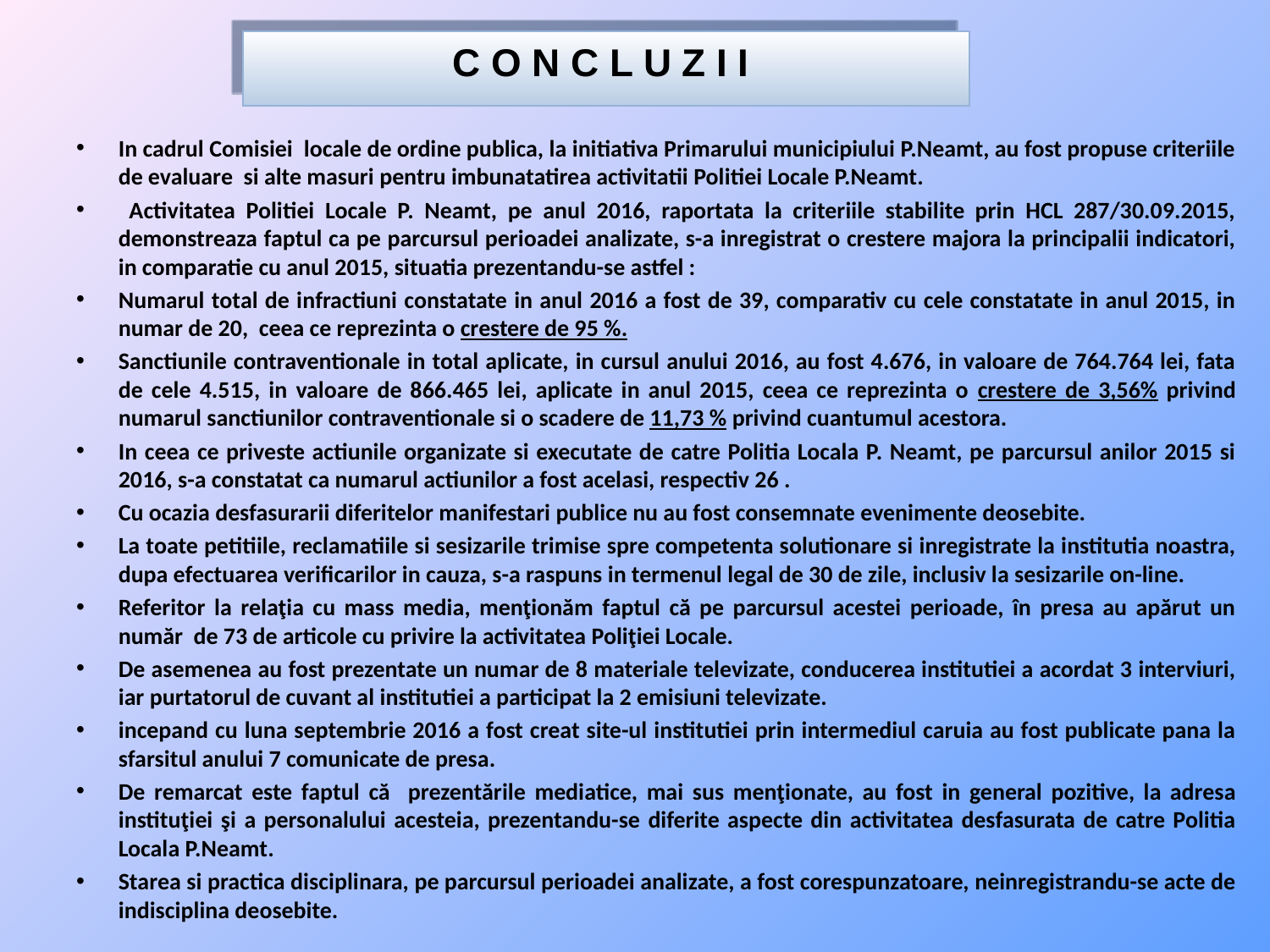

C O N C L U Z I I

In cadrul Comisiei  locale de ordine publica, la initiativa Primarului municipiului P.Neamt, au fost propuse criteriile de evaluare  si alte masuri pentru imbunatatirea activitatii Politiei Locale P.Neamt.
 Activitatea Politiei Locale P. Neamt, pe anul 2016, raportata la criteriile stabilite prin HCL 287/30.09.2015, demonstreaza faptul ca pe parcursul perioadei analizate, s-a inregistrat o crestere majora la principalii indicatori, in comparatie cu anul 2015, situatia prezentandu-se astfel :
Numarul total de infractiuni constatate in anul 2016 a fost de 39, comparativ cu cele constatate in anul 2015, in numar de 20,  ceea ce reprezinta o crestere de 95 %.
Sanctiunile contraventionale in total aplicate, in cursul anului 2016, au fost 4.676, in valoare de 764.764 lei, fata de cele 4.515, in valoare de 866.465 lei, aplicate in anul 2015, ceea ce reprezinta o crestere de 3,56% privind numarul sanctiunilor contraventionale si o scadere de 11,73 % privind cuantumul acestora.
In ceea ce priveste actiunile organizate si executate de catre Politia Locala P. Neamt, pe parcursul anilor 2015 si 2016, s-a constatat ca numarul actiunilor a fost acelasi, respectiv 26 .
Cu ocazia desfasurarii diferitelor manifestari publice nu au fost consemnate evenimente deosebite.
La toate petitiile, reclamatiile si sesizarile trimise spre competenta solutionare si inregistrate la institutia noastra, dupa efectuarea verificarilor in cauza, s-a raspuns in termenul legal de 30 de zile, inclusiv la sesizarile on-line.
Referitor la relaţia cu mass media, menţionăm faptul că pe parcursul acestei perioade, în presa au apărut un număr  de 73 de articole cu privire la activitatea Poliţiei Locale.
De asemenea au fost prezentate un numar de 8 materiale televizate, conducerea institutiei a acordat 3 interviuri, iar purtatorul de cuvant al institutiei a participat la 2 emisiuni televizate.
incepand cu luna septembrie 2016 a fost creat site-ul institutiei prin intermediul caruia au fost publicate pana la sfarsitul anului 7 comunicate de presa.
De remarcat este faptul că  prezentările mediatice, mai sus menţionate, au fost in general pozitive, la adresa instituţiei şi a personalului acesteia, prezentandu-se diferite aspecte din activitatea desfasurata de catre Politia Locala P.Neamt.
Starea si practica disciplinara, pe parcursul perioadei analizate, a fost corespunzatoare, neinregistrandu-se acte de indisciplina deosebite.